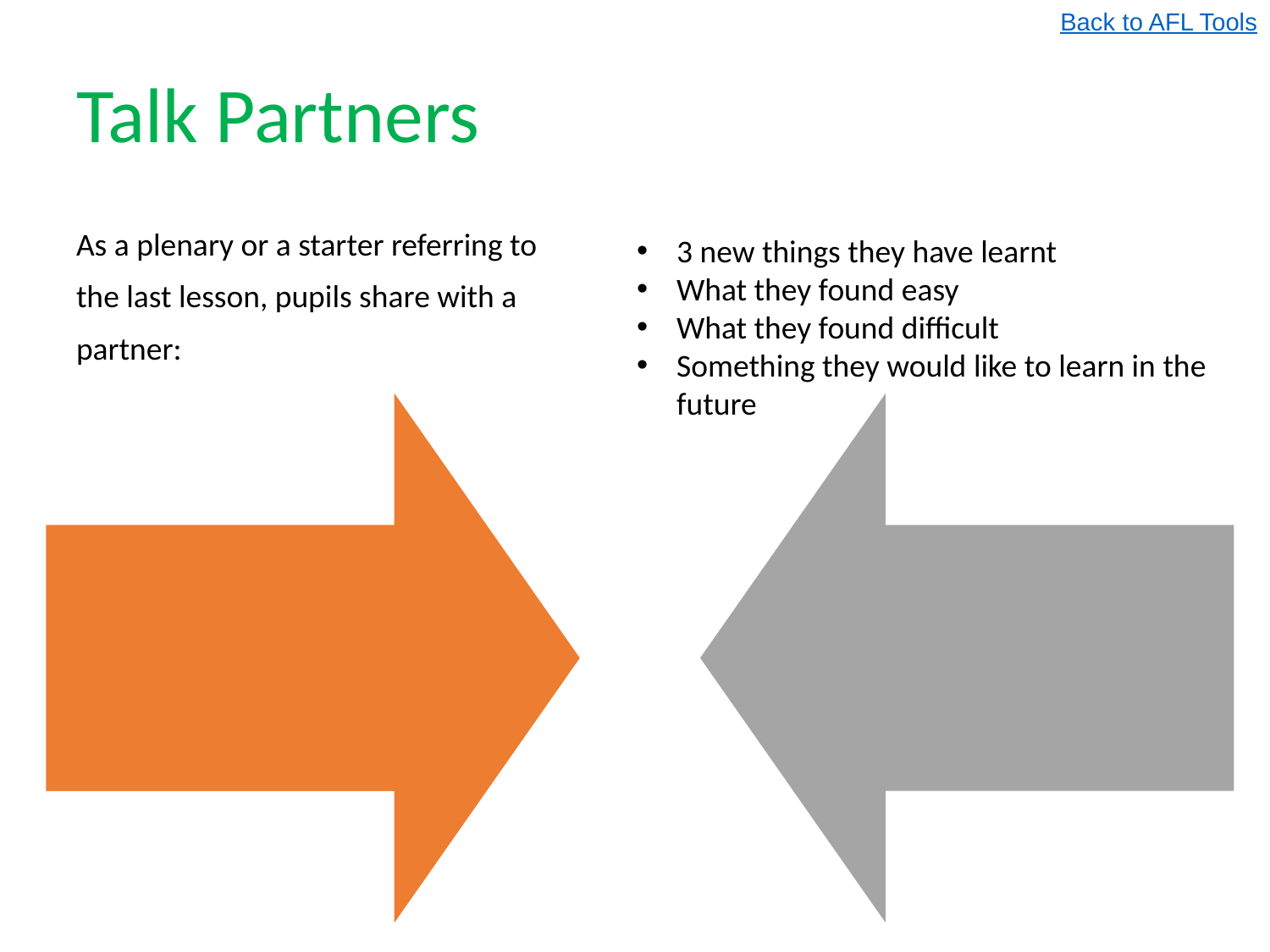

Back to AFL Tools
# Talk Partners
As a plenary or a starter referring to
the last lesson, pupils share with a
partner:

3 new things they have learnt
What they found easy
What they found difficult
Something they would like to learn in the future